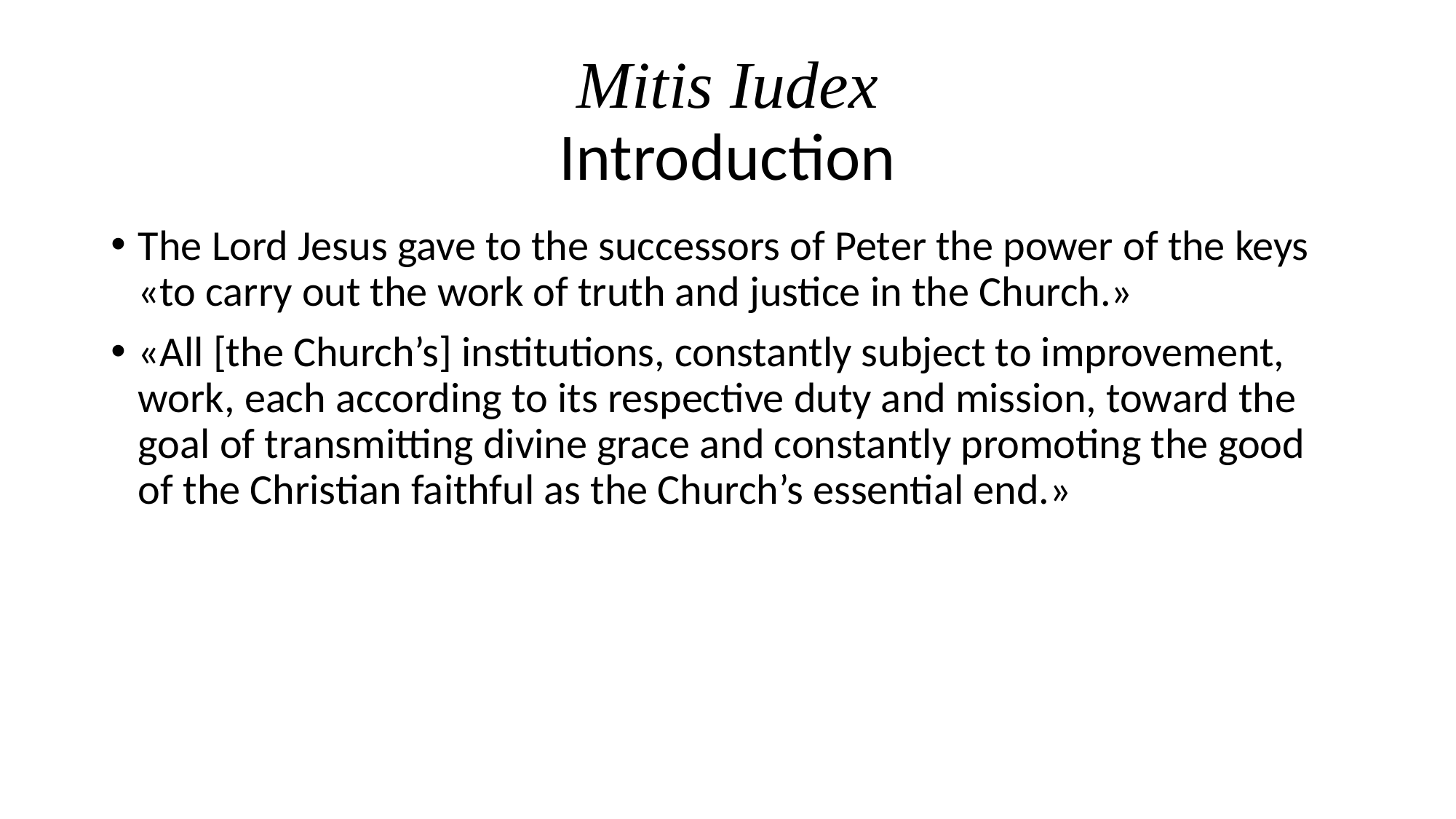

# Mitis Iudex Introduction
The Lord Jesus gave to the successors of Peter the power of the keys «to carry out the work of truth and justice in the Church.»
«All [the Church’s] institutions, constantly subject to improvement, work, each according to its respective duty and mission, toward the goal of transmitting divine grace and constantly promoting the good of the Christian faithful as the Church’s essential end.»